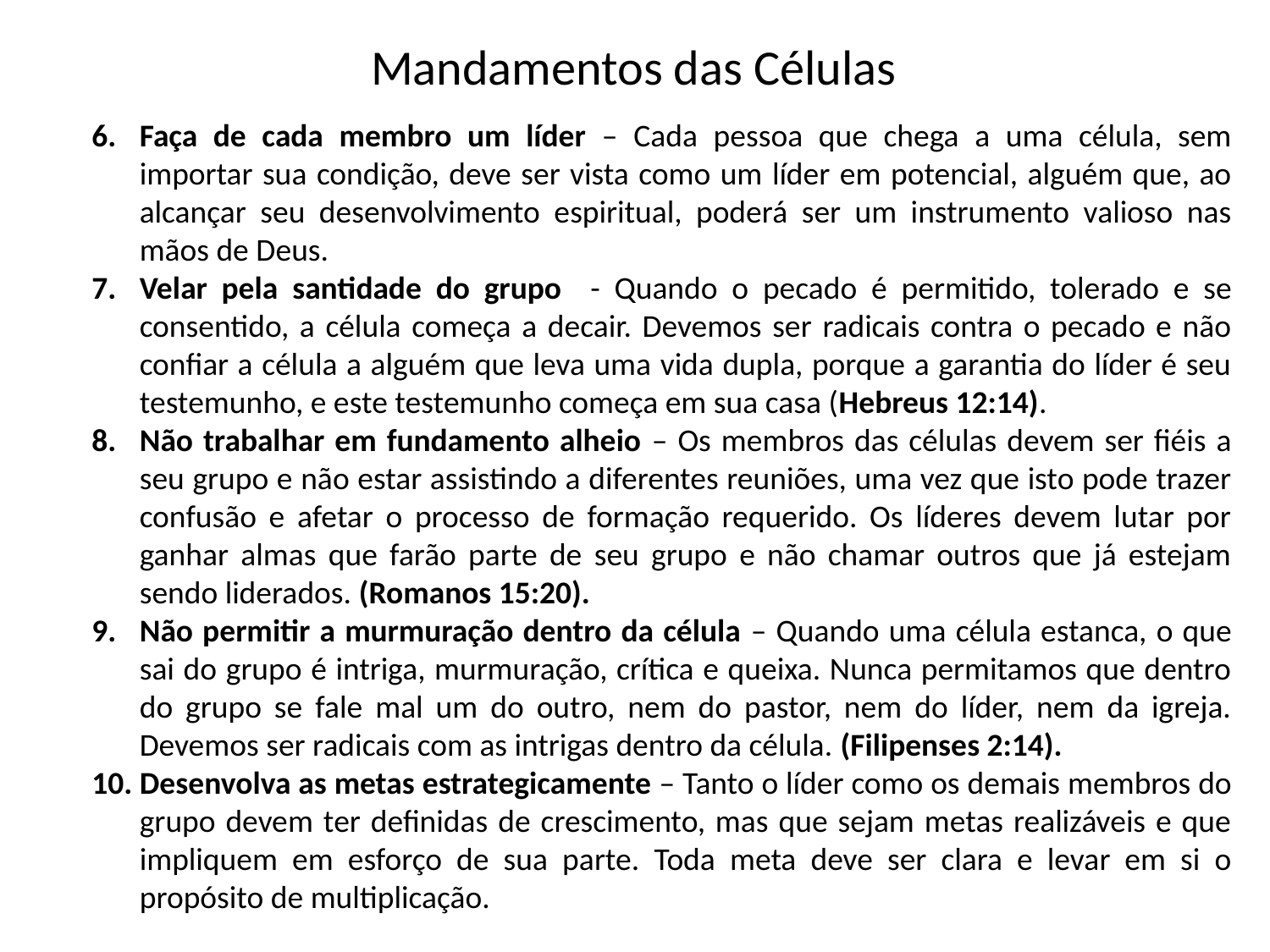

Mandamentos das Células
Faça de cada membro um líder – Cada pessoa que chega a uma célula, sem importar sua condição, deve ser vista como um líder em potencial, alguém que, ao alcançar seu desenvolvimento espiritual, poderá ser um instrumento valioso nas mãos de Deus.
Velar pela santidade do grupo  - Quando o pecado é permitido, tolerado e se consentido, a célula começa a decair. Devemos ser radicais contra o pecado e não confiar a célula a alguém que leva uma vida dupla, porque a garantia do líder é seu testemunho, e este testemunho começa em sua casa (Hebreus 12:14).
Não trabalhar em fundamento alheio – Os membros das células devem ser fiéis a seu grupo e não estar assistindo a diferentes reuniões, uma vez que isto pode trazer confusão e afetar o processo de formação requerido. Os líderes devem lutar por ganhar almas que farão parte de seu grupo e não chamar outros que já estejam sendo liderados. (Romanos 15:20).
Não permitir a murmuração dentro da célula – Quando uma célula estanca, o que sai do grupo é intriga, murmuração, crítica e queixa. Nunca permitamos que dentro do grupo se fale mal um do outro, nem do pastor, nem do líder, nem da igreja. Devemos ser radicais com as intrigas dentro da célula. (Filipenses 2:14).
Desenvolva as metas estrategicamente – Tanto o líder como os demais membros do grupo devem ter definidas de crescimento, mas que sejam metas realizáveis e que impliquem em esforço de sua parte. Toda meta deve ser clara e levar em si o propósito de multiplicação.